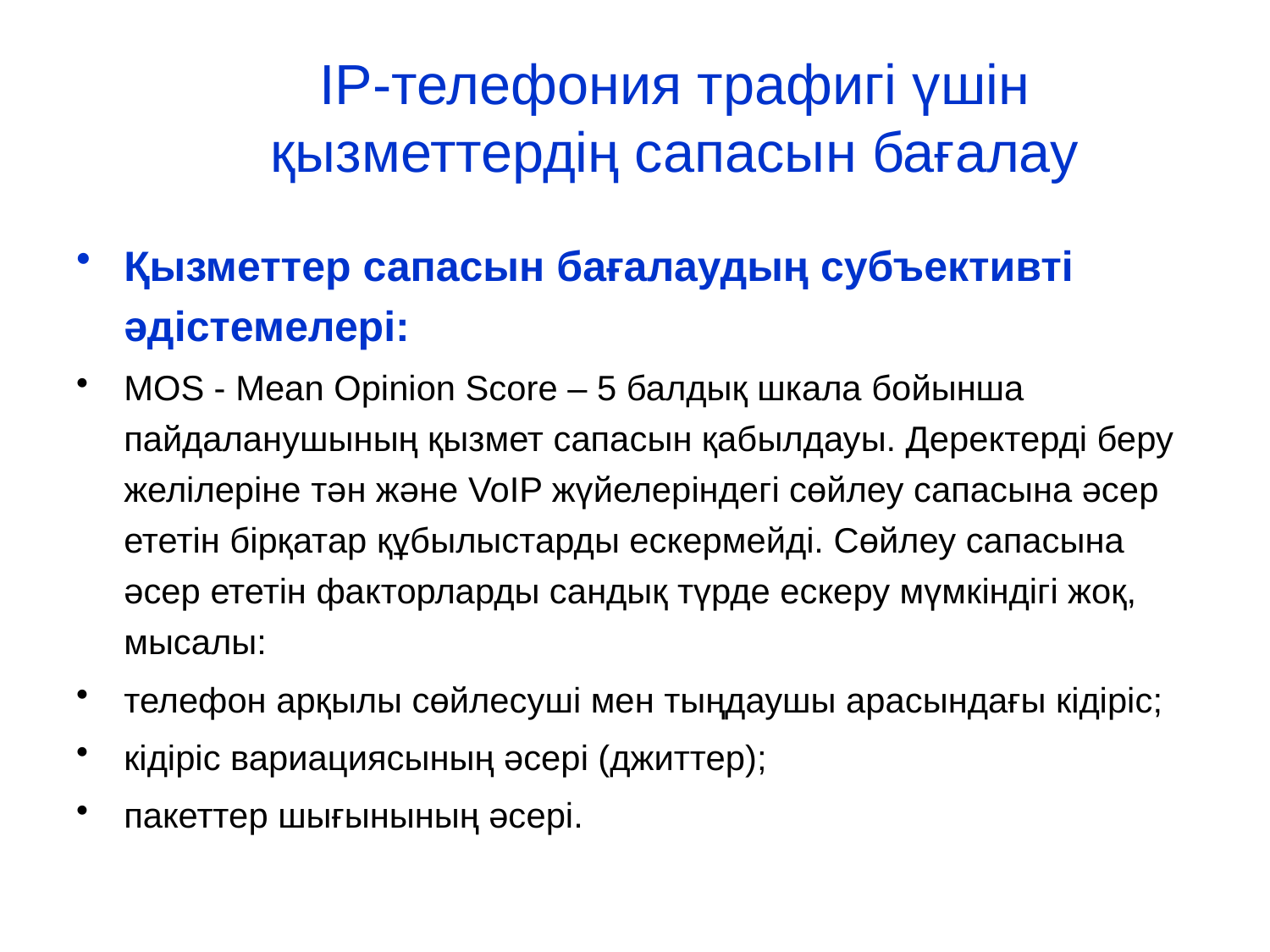

# IP-телефония трафигі үшін қызметтердің сапасын бағалау
Қызметтер сапасын бағалаудың субъективті әдістемелері:
MOS - Mean Opinion Score – 5 балдық шкала бойынша пайдаланушының қызмет сапасын қабылдауы. Деректерді беру желілеріне тән және VoIP жүйелеріндегі сөйлеу сапасына әсер ететін бірқатар құбылыстарды ескермейді. Сөйлеу сапасына әсер ететін факторларды сандық түрде ескеру мүмкіндігі жоқ, мысалы:
телефон арқылы сөйлесуші мен тыңдаушы арасындағы кідіріс;
кідіріс вариациясының әсері (джиттер);
пакеттер шығынының әсері.